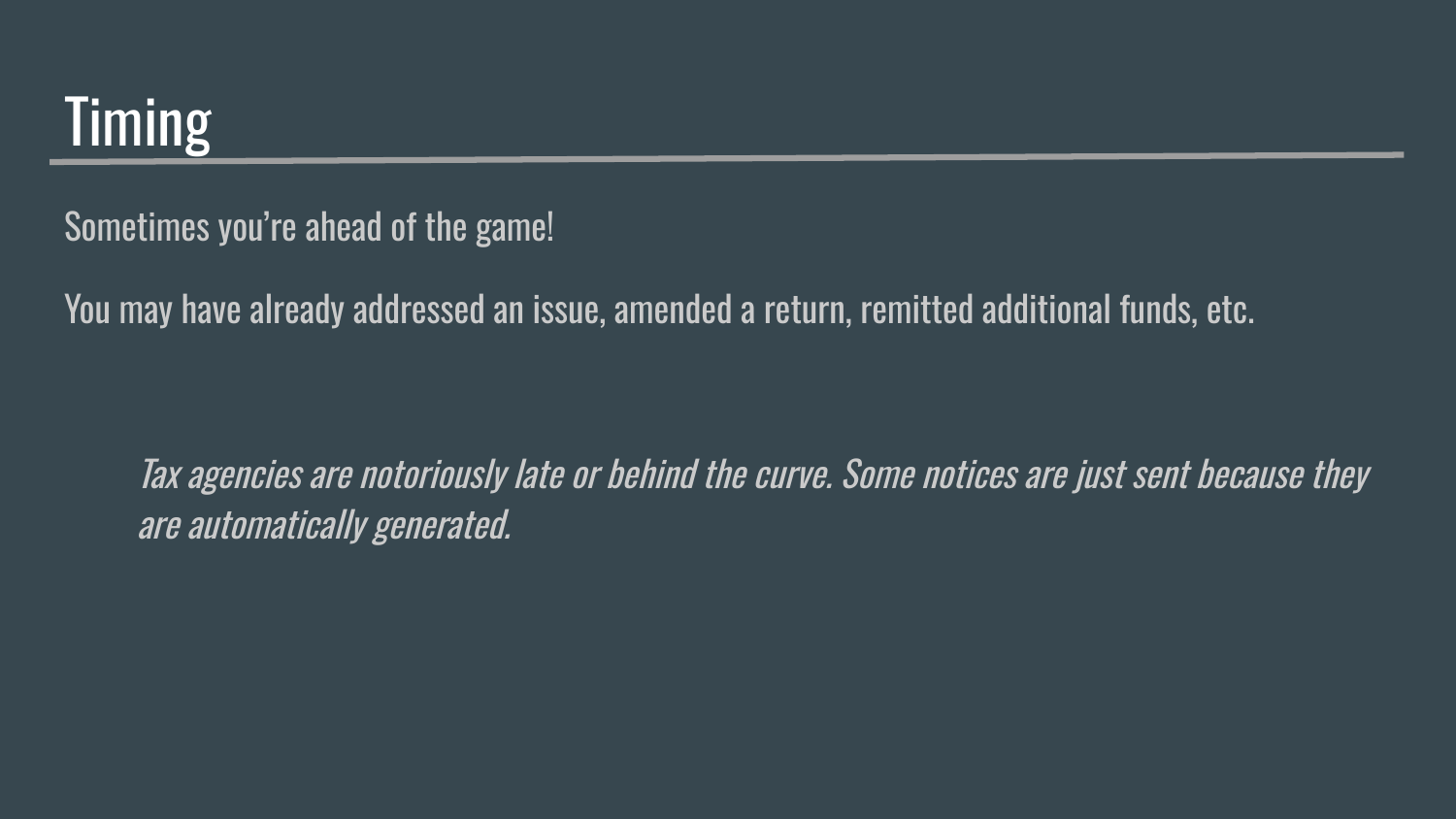

# Timing
Sometimes you’re ahead of the game!
You may have already addressed an issue, amended a return, remitted additional funds, etc.

Tax agencies are notoriously late or behind the curve. Some notices are just sent because they are automatically generated.